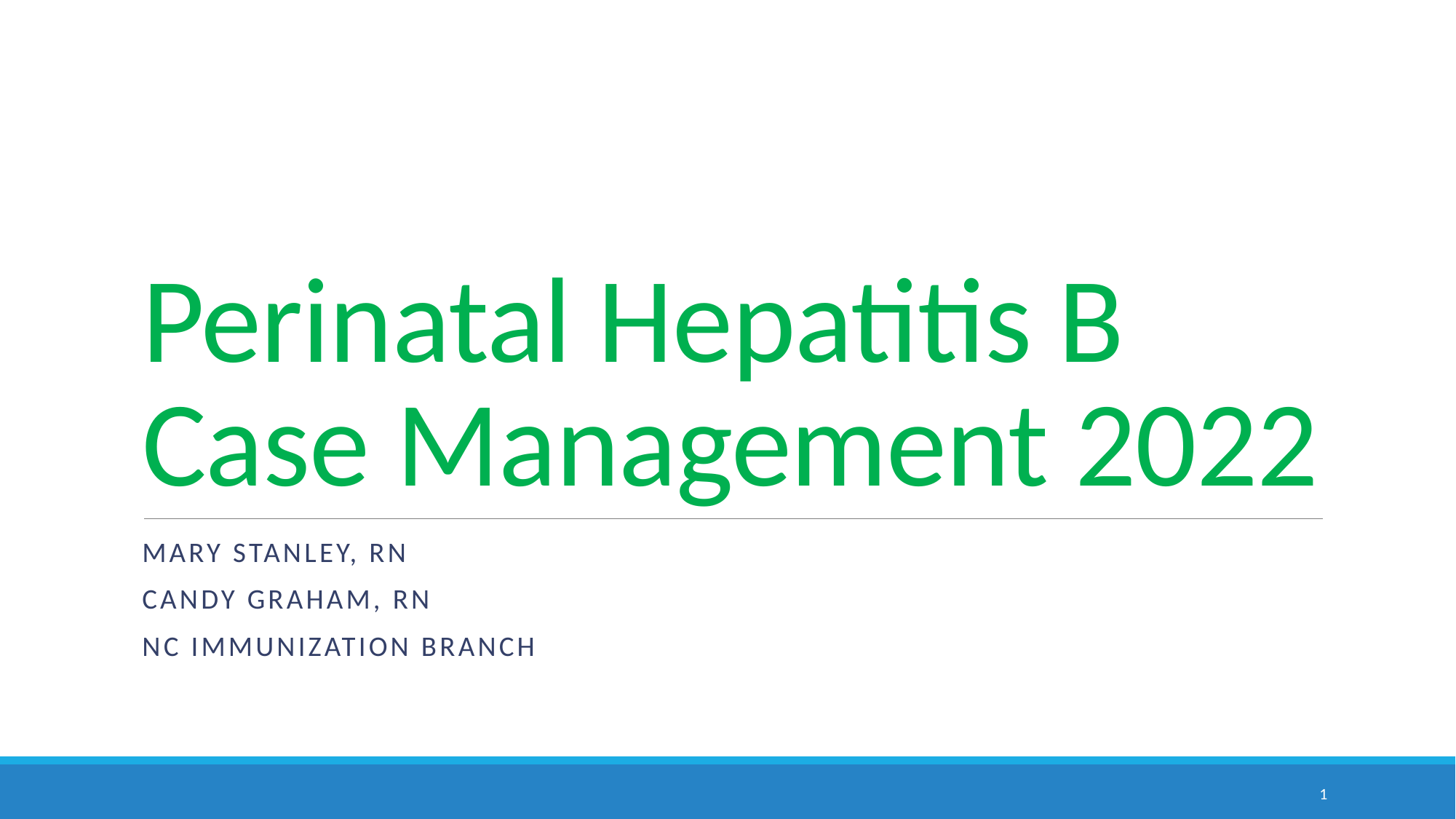

# Perinatal Hepatitis B Case Management 2022
Mary Stanley, RN
Candy Graham, RN
NC Immunization Branch
1